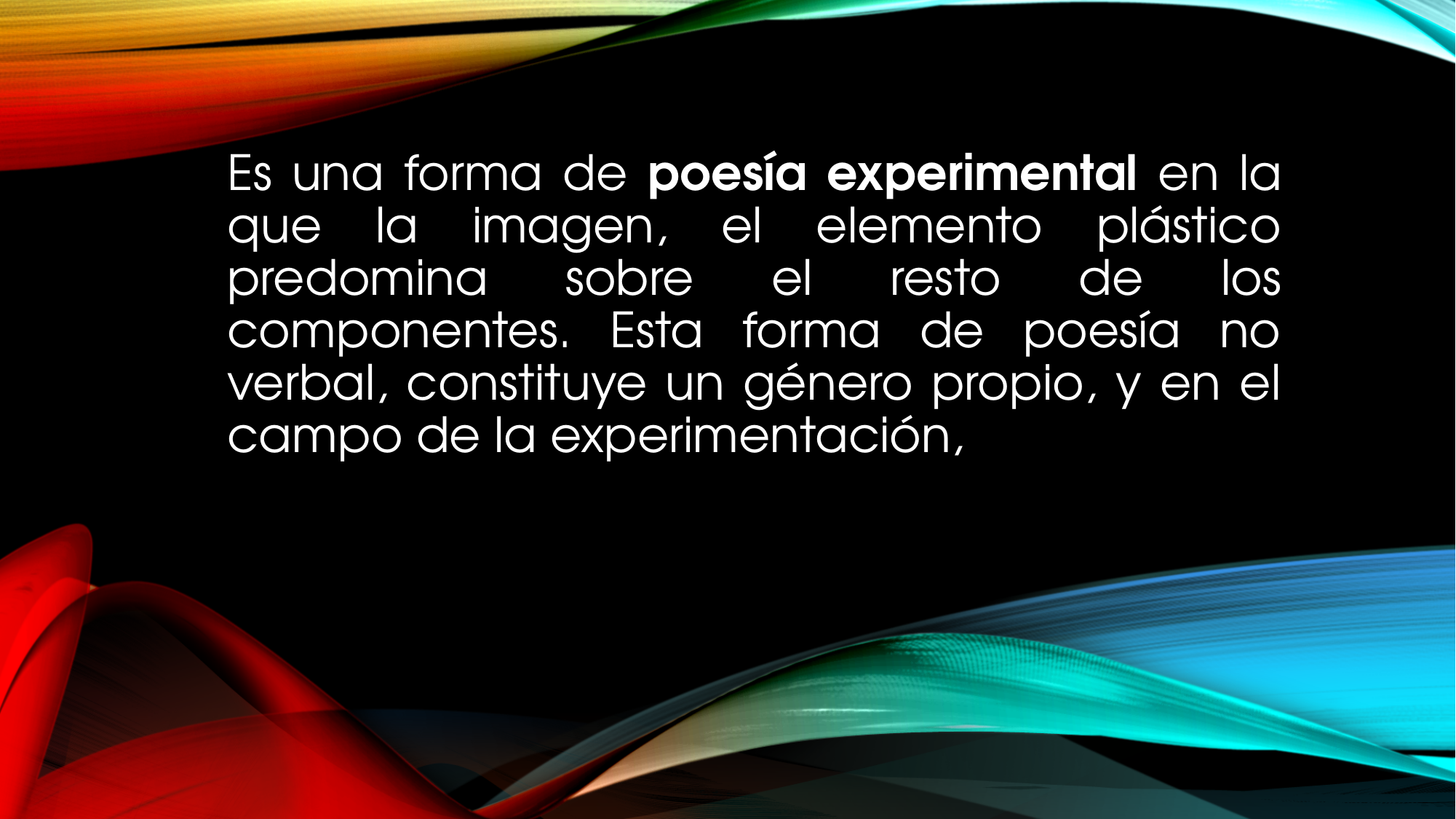

Es una forma de poesía experimental en la que la imagen, el elemento plástico predomina sobre el resto de los componentes. Esta forma de poesía no verbal, constituye un género propio, y en el campo de la experimentación,
# Poesía visual